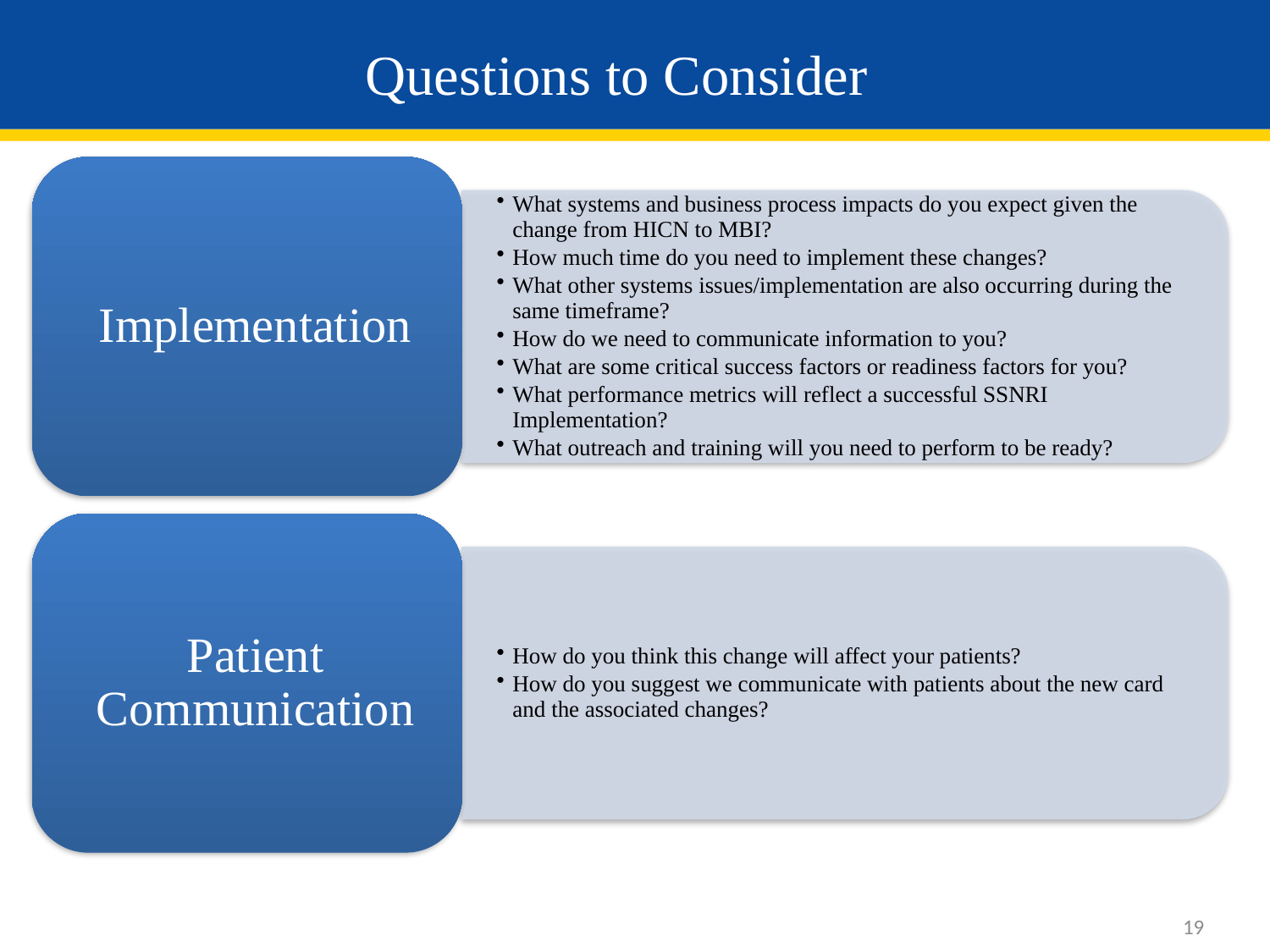

Questions to Consider
What systems and business process impacts do you expect given the change from HICN to MBI?
How much time do you need to implement these changes?
What other systems issues/implementation are also occurring during the same timeframe?
How do we need to communicate information to you?
What are some critical success factors or readiness factors for you?
What performance metrics will reflect a successful SSNRI Implementation?
What outreach and training will you need to perform to be ready?
Implementation
How do you think this change will affect your patients?
How do you suggest we communicate with patients about the new card and the associated changes?
Patient Communication
19